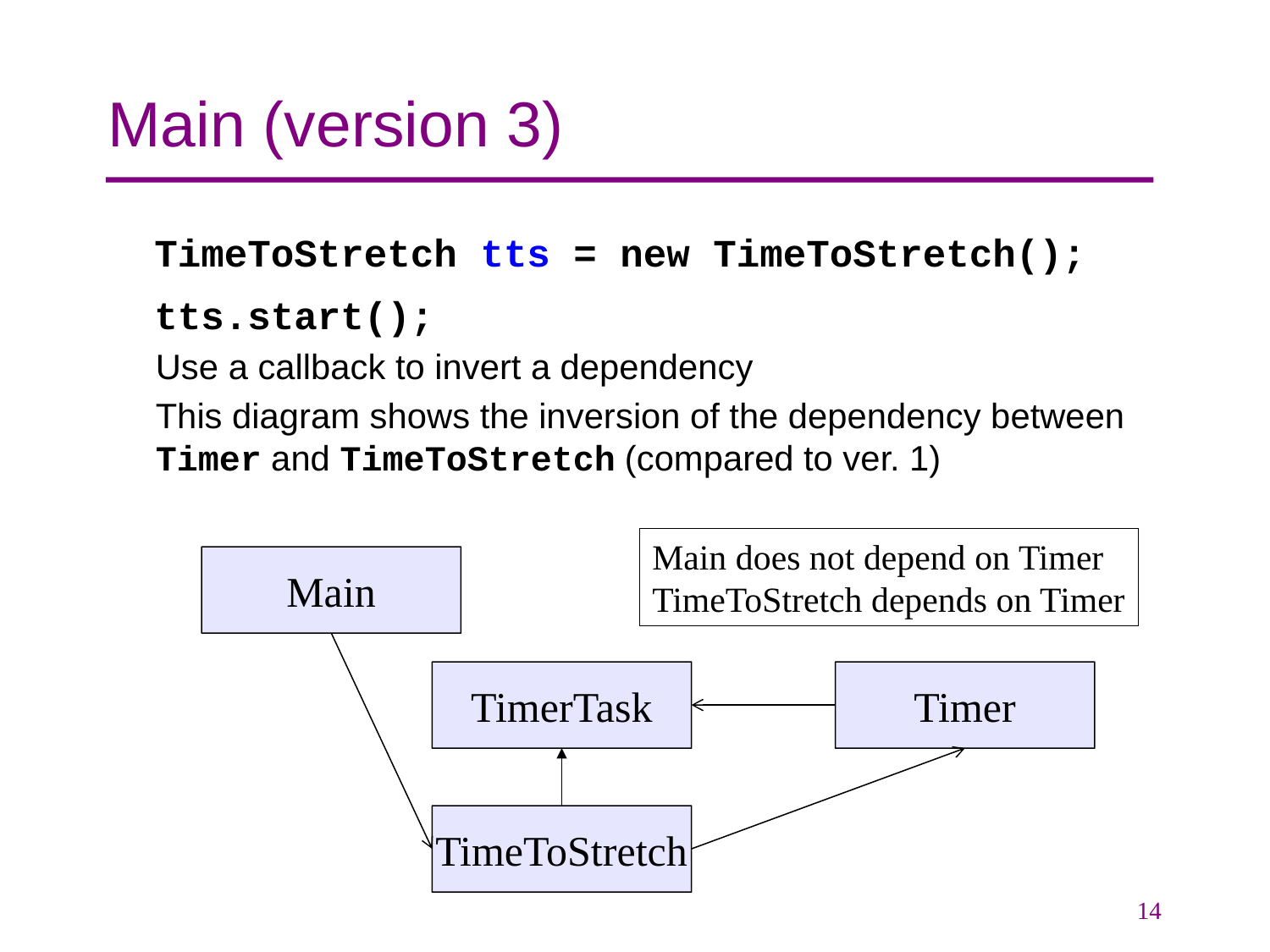

# Main (version 3)
  TimeToStretch tts = new TimeToStretch();
  tts.start();
	Use a callback to invert a dependency
	This diagram shows the inversion of the dependency between Timer and TimeToStretch (compared to ver. 1)
Main does not depend on Timer
TimeToStretch depends on Timer
Main
TimerTask
Timer
TimeToStretch
14